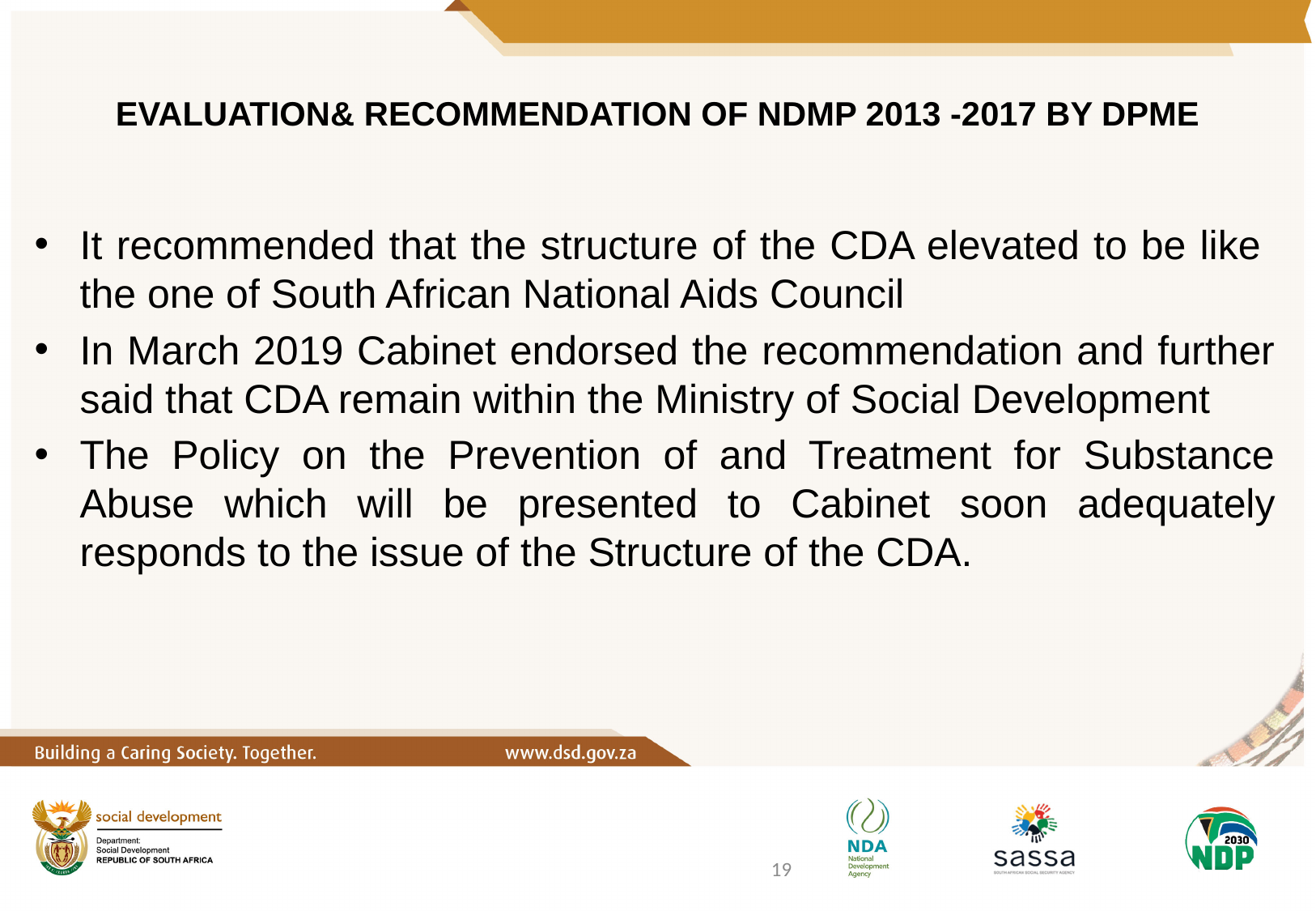

# EVALUATION& RECOMMENDATION OF NDMP 2013 -2017 BY DPME
It recommended that the structure of the CDA elevated to be like  the one of South African National Aids Council
In March 2019 Cabinet endorsed the recommendation and further said that CDA remain within the Ministry of Social Development
The Policy on the Prevention of and Treatment for Substance Abuse which will be presented to Cabinet soon adequately responds to the issue of the Structure of the CDA.

19